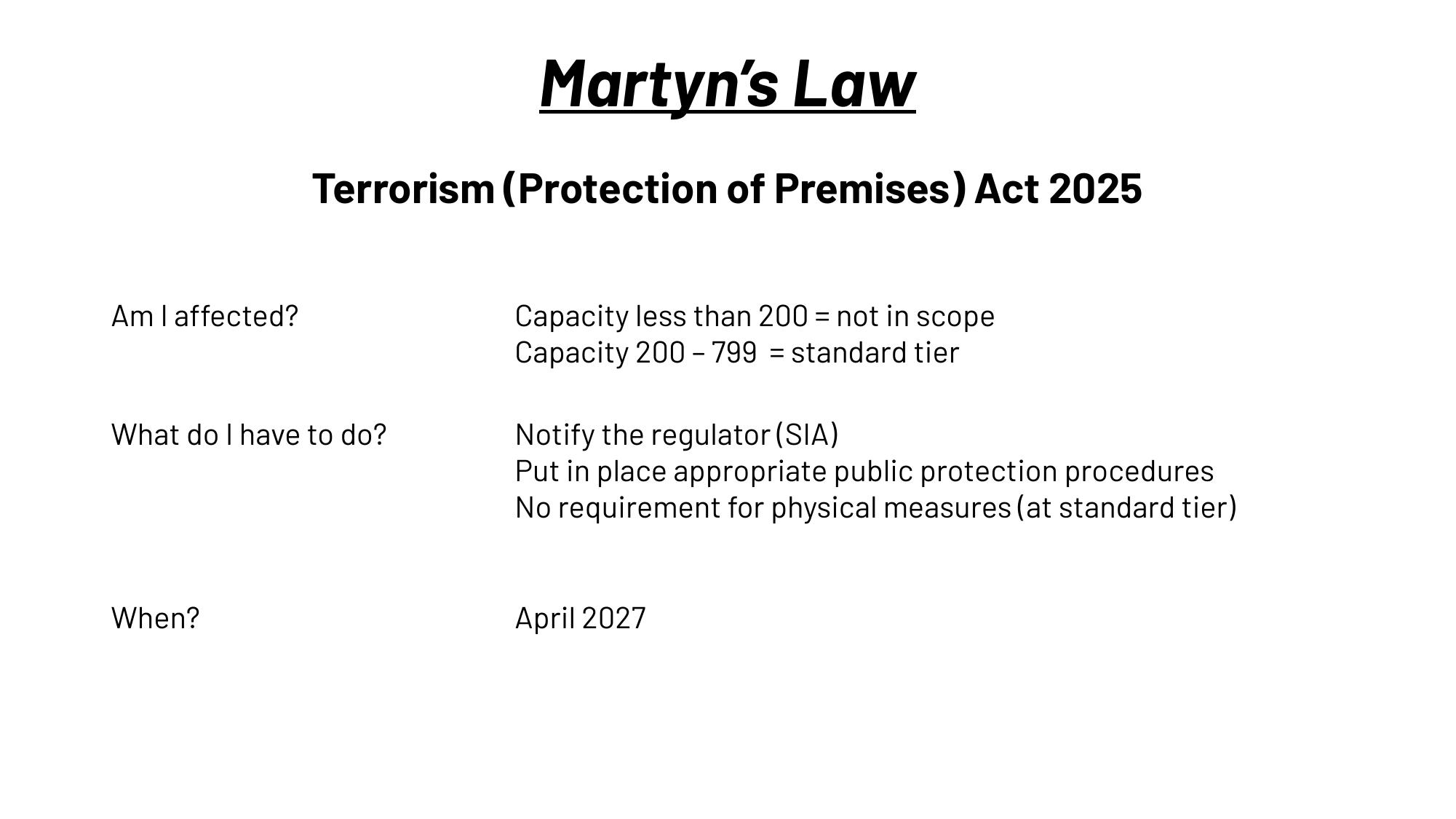

Martyn’s Law
Terrorism (Protection of Premises) Act 2025
Am I affected?
Capacity less than 200 = not in scope
Capacity 200 – 799  = standard tier
What do I have to do?
Notify the regulator (SIA)
Put in place appropriate public protection procedures
No requirement for physical measures (at standard tier)
When?
April 2027